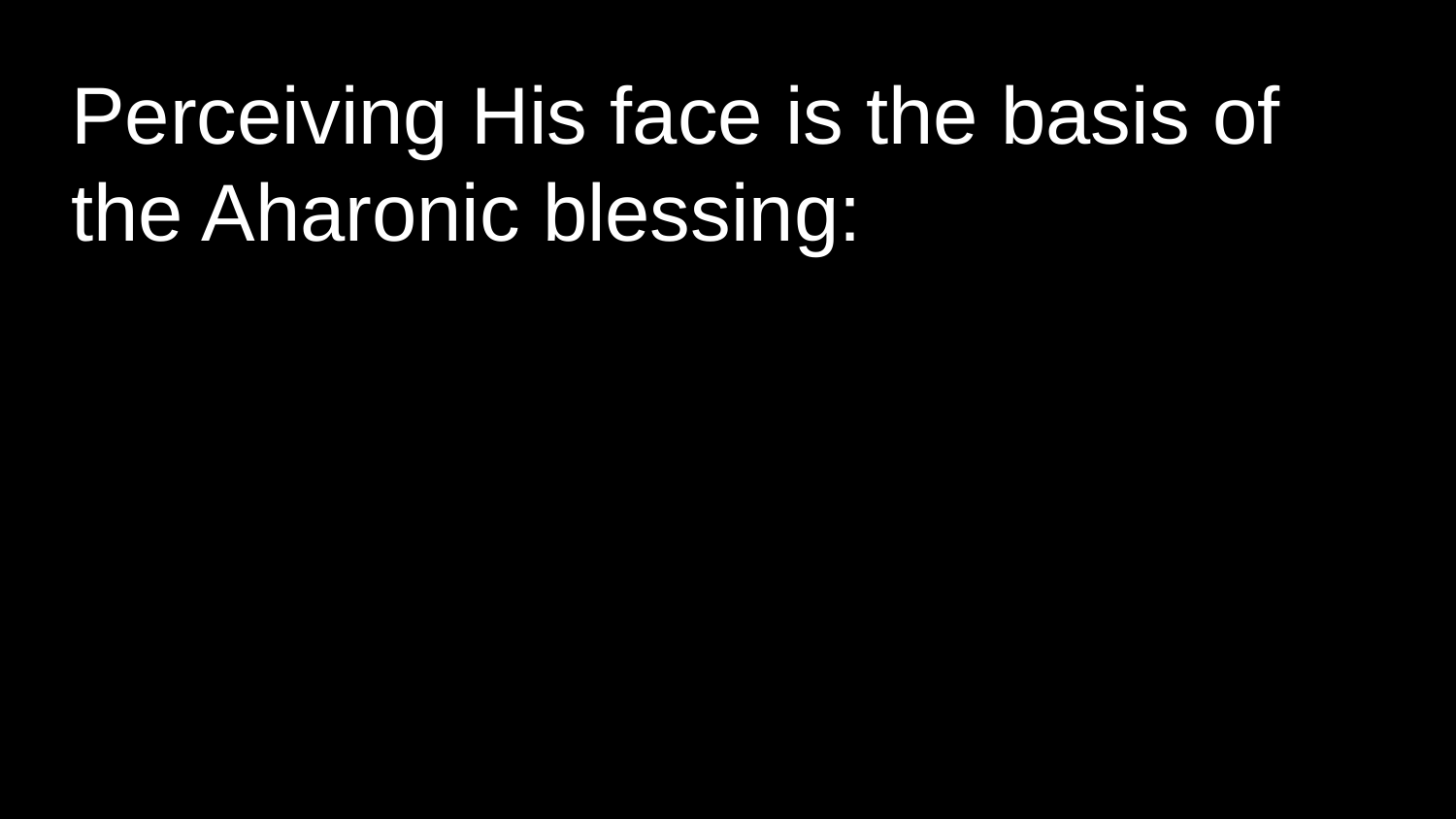

Perceiving His face is the basis of the Aharonic blessing: